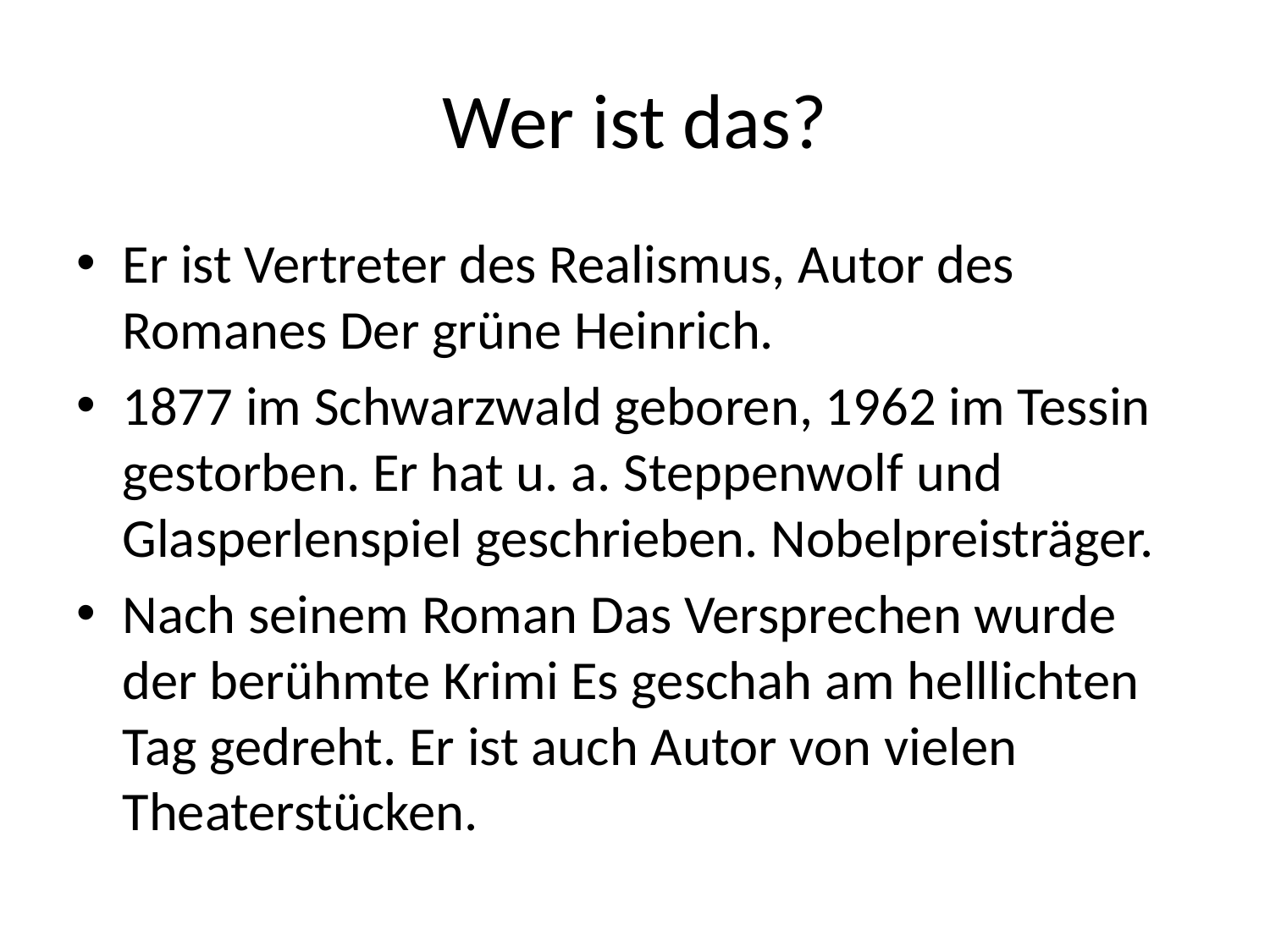

# Wer ist das?
Er ist Vertreter des Realismus, Autor des Romanes Der grüne Heinrich.
1877 im Schwarzwald geboren, 1962 im Tessin gestorben. Er hat u. a. Steppenwolf und Glasperlenspiel geschrieben. Nobelpreisträger.
Nach seinem Roman Das Versprechen wurde der berühmte Krimi Es geschah am helllichten Tag gedreht. Er ist auch Autor von vielen Theaterstücken.